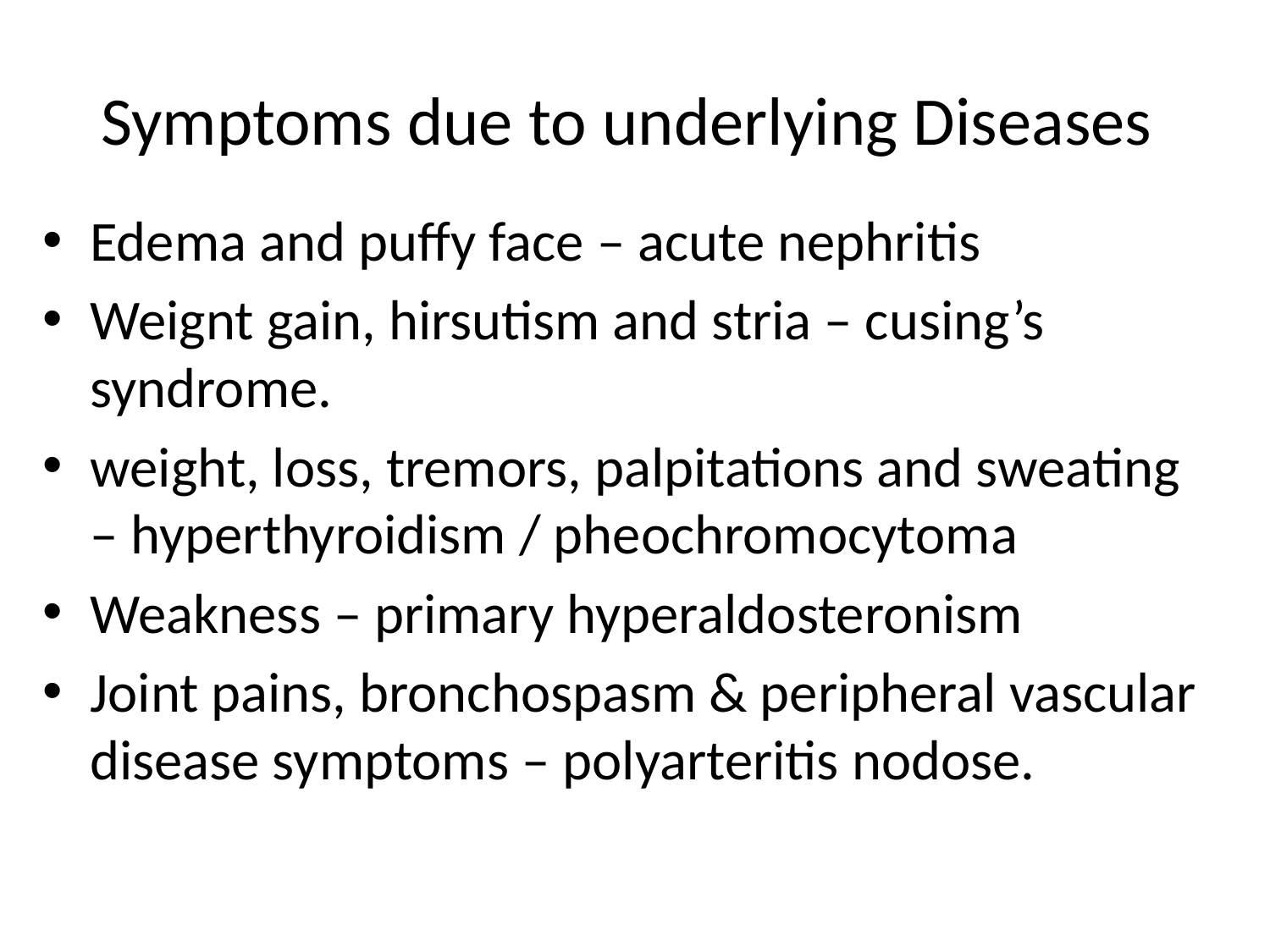

# Symptoms due to underlying Diseases
Edema and puffy face – acute nephritis
Weignt gain, hirsutism and stria – cusing’s syndrome.
weight, loss, tremors, palpitations and sweating – hyperthyroidism / pheochromocytoma
Weakness – primary hyperaldosteronism
Joint pains, bronchospasm & peripheral vascular disease symptoms – polyarteritis nodose.